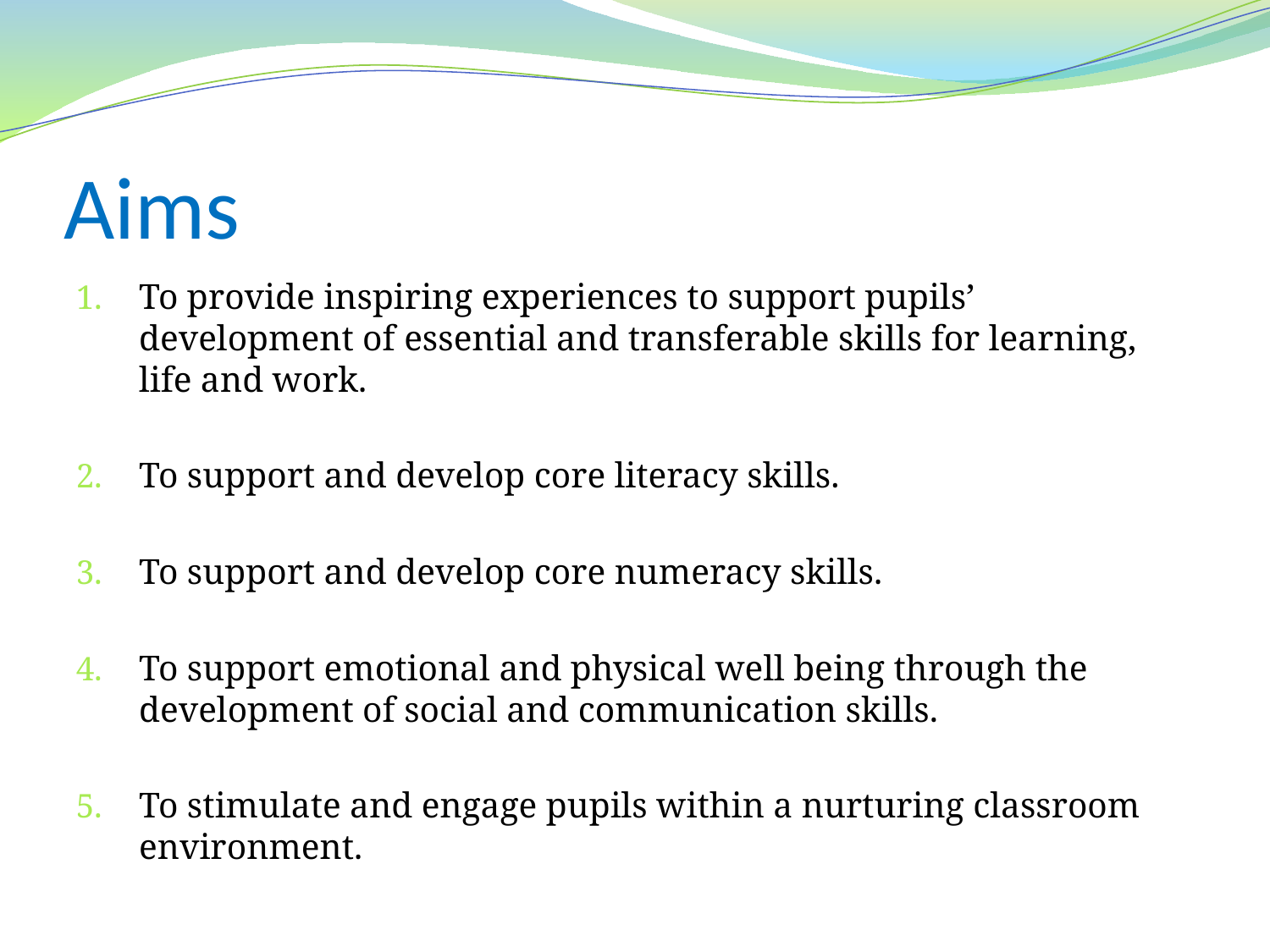

# Aims
To provide inspiring experiences to support pupils’ development of essential and transferable skills for learning, life and work.

To support and develop core literacy skills.

To support and develop core numeracy skills.

To support emotional and physical well being through the development of social and communication skills.

To stimulate and engage pupils within a nurturing classroom environment.